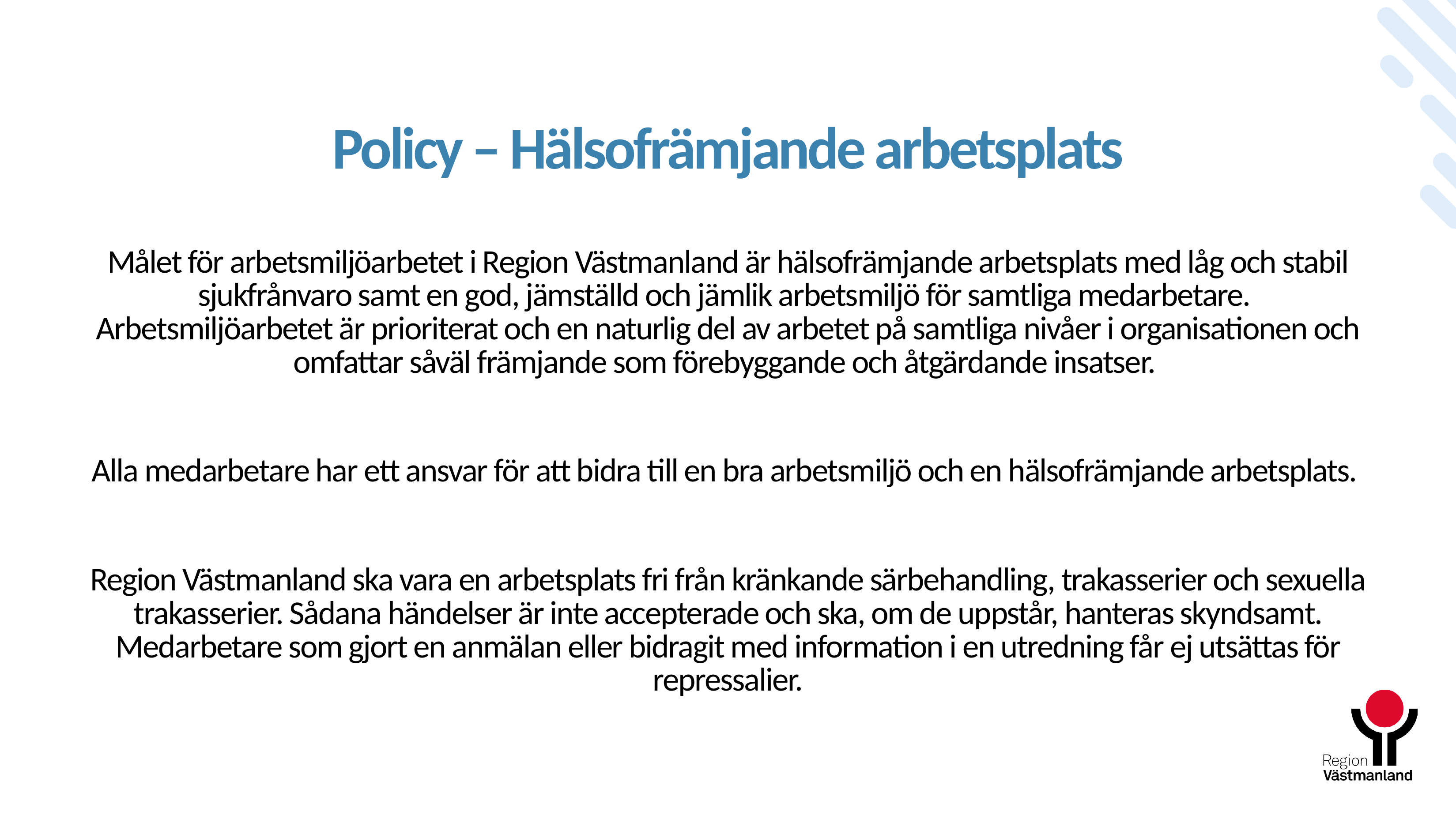

# Policy – Hälsofrämjande arbetsplats
Målet för arbetsmiljöarbetet i Region Västmanland är hälsofrämjande arbetsplats med låg och stabil sjukfrånvaro samt en god, jämställd och jämlik arbetsmiljö för samtliga medarbetare.
Arbetsmiljöarbetet är prioriterat och en naturlig del av arbetet på samtliga nivåer i organisationen och omfattar såväl främjande som förebyggande och åtgärdande insatser.

Alla medarbetare har ett ansvar för att bidra till en bra arbetsmiljö och en hälsofrämjande arbetsplats.

Region Västmanland ska vara en arbetsplats fri från kränkande särbehandling, trakasserier och sexuella trakasserier. Sådana händelser är inte accepterade och ska, om de uppstår, hanteras skyndsamt. Medarbetare som gjort en anmälan eller bidragit med information i en utredning får ej utsättas för repressalier.